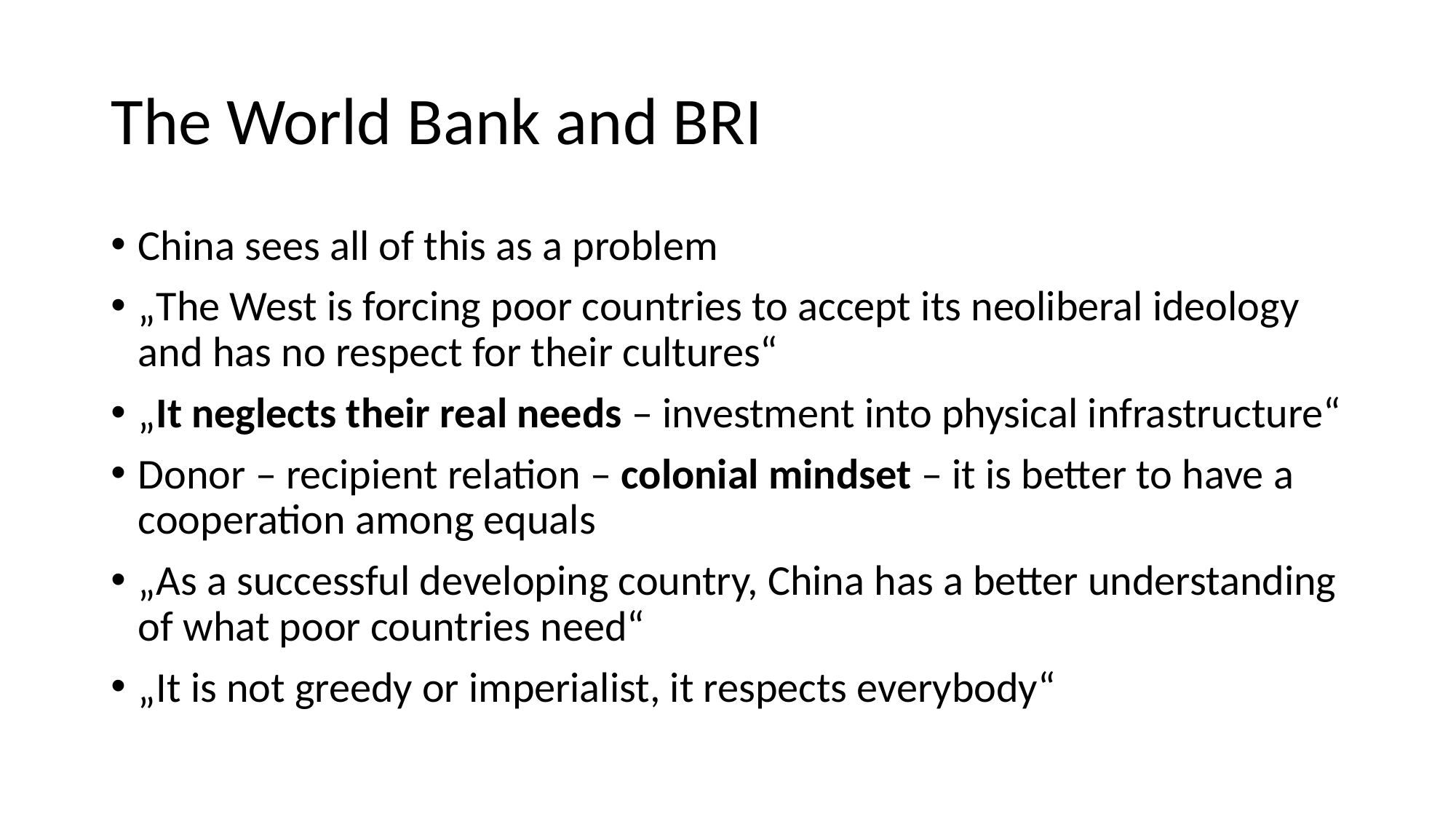

# The World Bank and BRI
China sees all of this as a problem
„The West is forcing poor countries to accept its neoliberal ideology and has no respect for their cultures“
„It neglects their real needs – investment into physical infrastructure“
Donor – recipient relation – colonial mindset – it is better to have a cooperation among equals
„As a successful developing country, China has a better understanding of what poor countries need“
„It is not greedy or imperialist, it respects everybody“